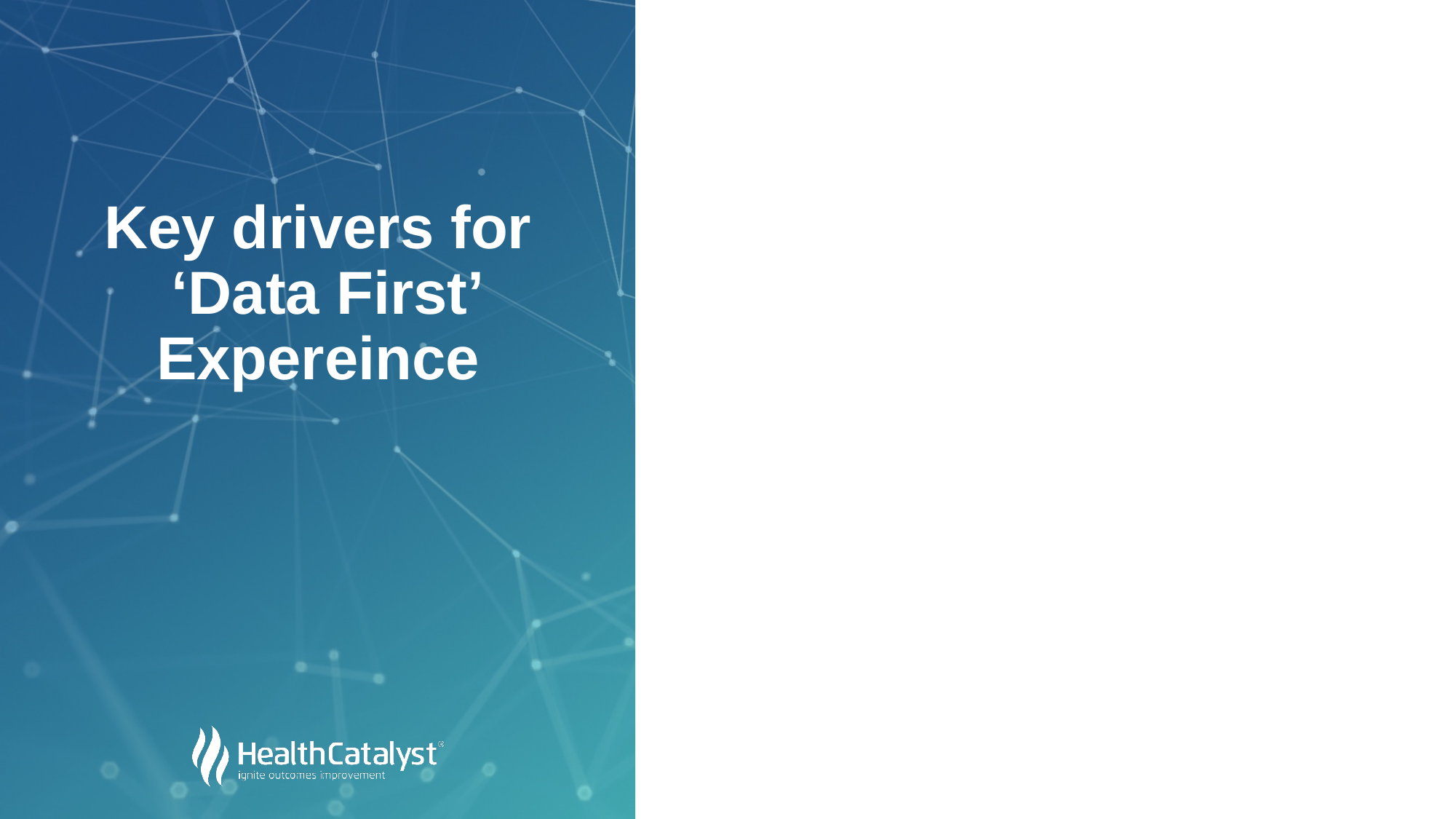

# Key drivers for ‘Data First’ Expereince